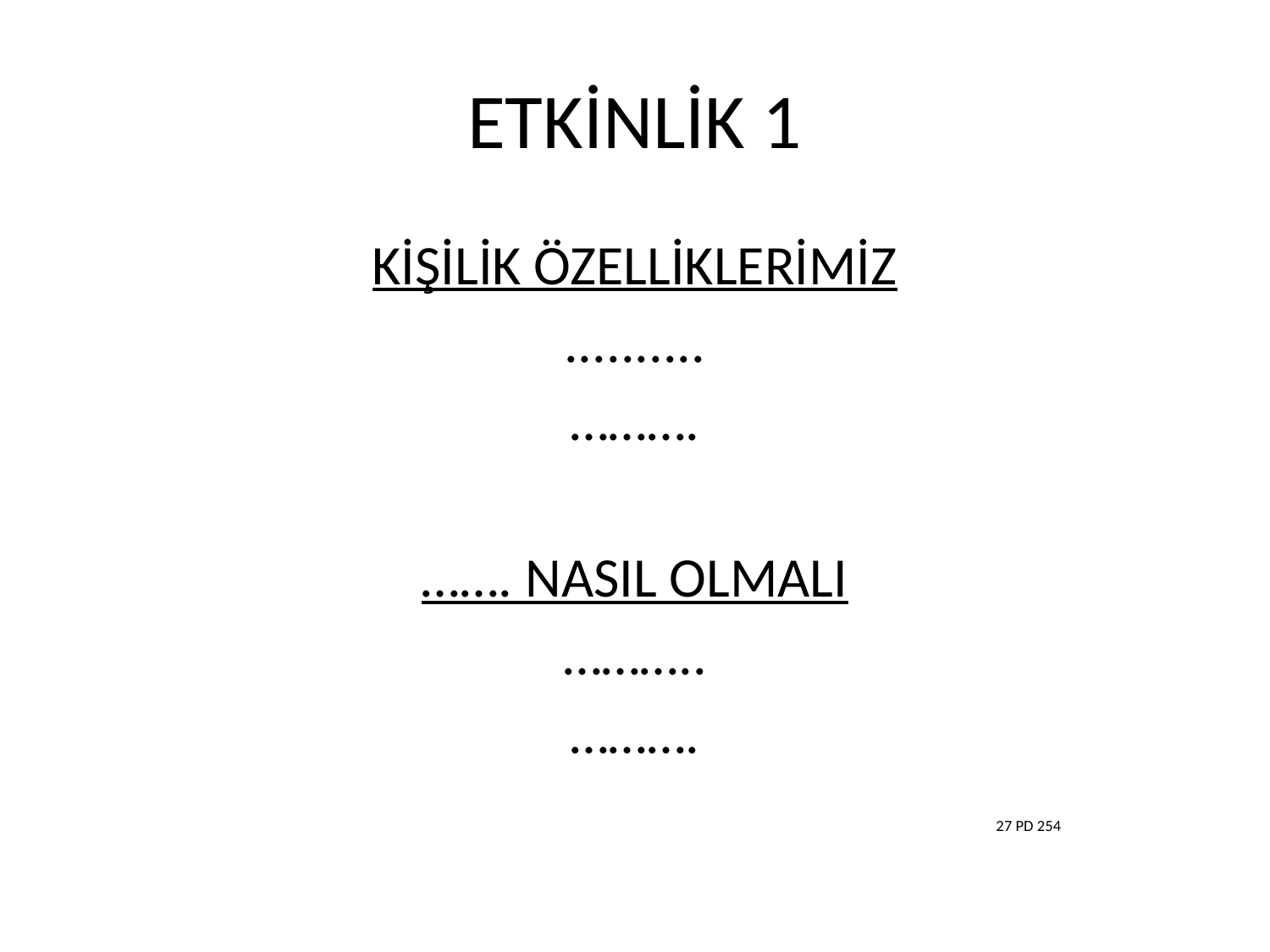

# ETKİNLİK 1
KİŞİLİK ÖZELLİKLERİMİZ
..........
……….

……. NASIL OLMALI
………..
……….
                                                                27 PD 254